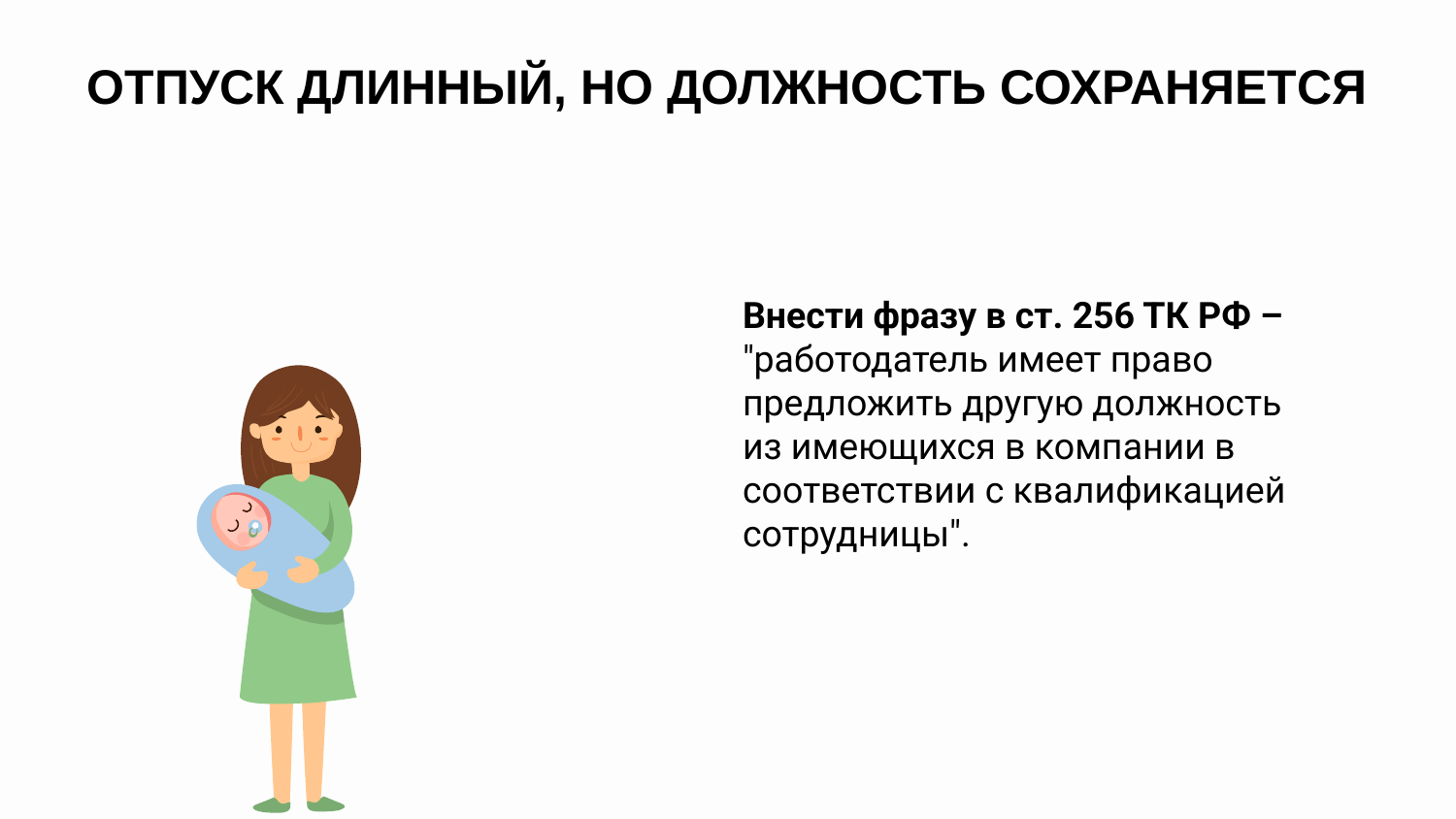

ОТПУСК ДЛИННЫЙ, НО ДОЛЖНОСТЬ СОХРАНЯЕТСЯ
Внести фразу в ст. 256 ТК РФ – "работодатель имеет право предложить другую должность из имеющихся в компании в соответствии с квалификацией сотрудницы".